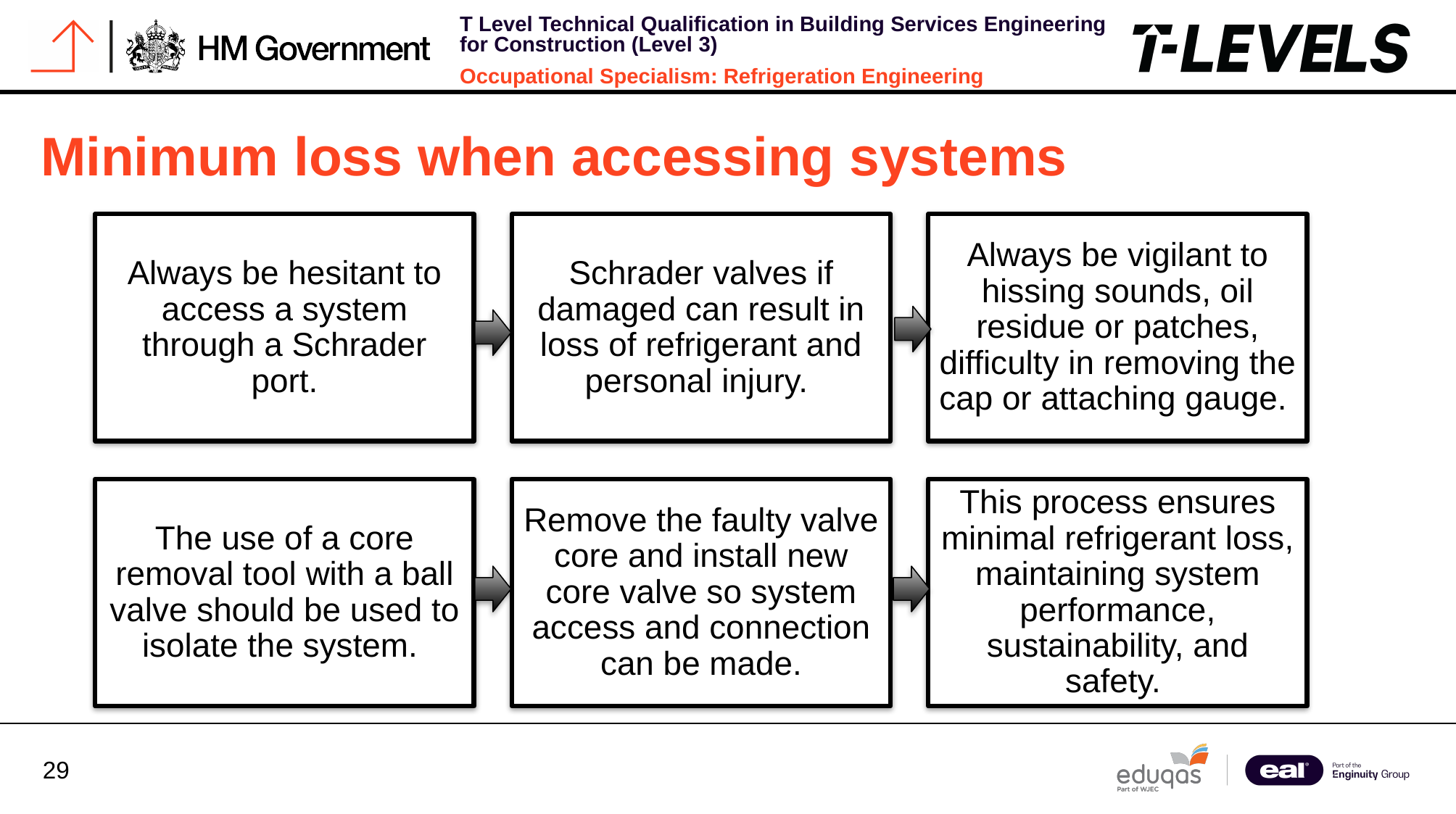

Minimum loss when accessing systems
Always be hesitant to access a system through a Schrader port.
Schrader valves if damaged can result in loss of refrigerant and personal injury.
Always be vigilant to hissing sounds, oil residue or patches, difficulty in removing the cap or attaching gauge.
The use of a core removal tool with a ball valve should be used to isolate the system.
Remove the faulty valve core and install new core valve so system access and connection can be made.
This process ensures minimal refrigerant loss, maintaining system performance, sustainability, and safety.